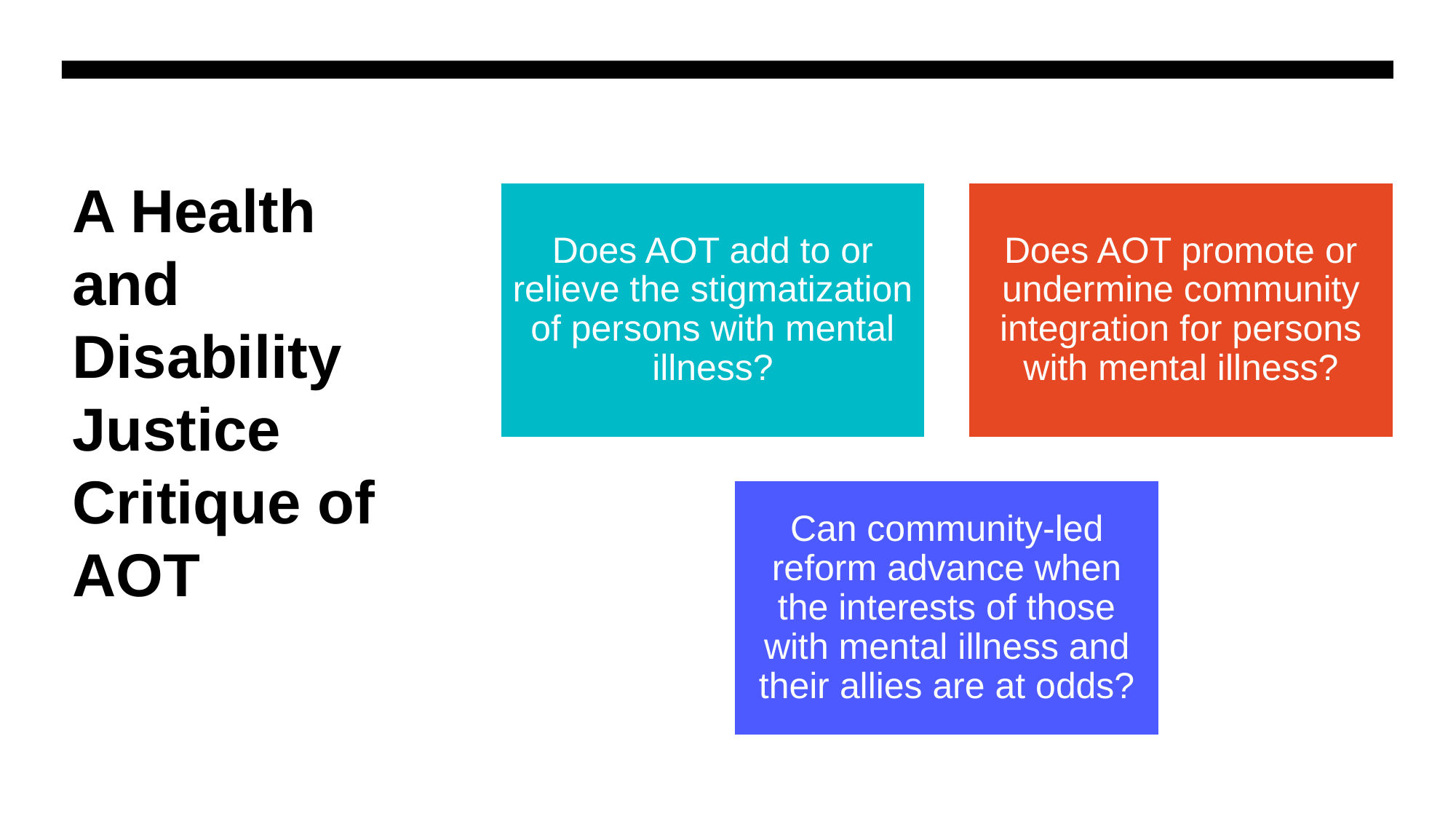

Does AOT add to or relieve the stigmatization of persons with mental illness?
Does AOT promote or undermine community integration for persons with mental illness?
Can community-led reform advance when the interests of those with mental illness and their allies are at odds?
# A Health and Disability Justice Critique of AOT